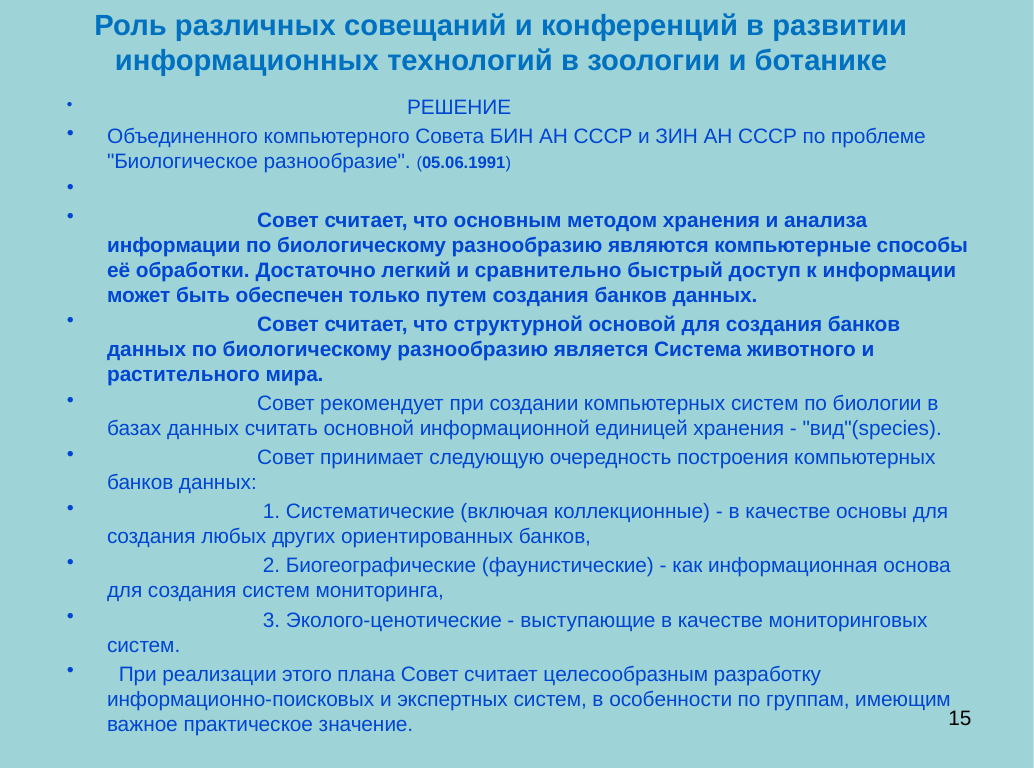

# Роль различных совещаний и конференций в развитии информационных технологий в зоологии и ботанике
		РЕШЕНИЕ
Объединенного компьютерного Совета БИН АН СССР и ЗИН АН СССР по проблеме "Биологическое разнообразие". (05.06.1991)

	Совет считает, что основным методом хранения и анализа информации по биологическому разнообразию являются компьютерные способы её обработки. Достаточно легкий и сравнительно быстрый доступ к информации может быть обеспечен только путем создания банков данных.
	Совет считает, что структурной основой для создания банков данных по биологическому разнообразию является Система животного и растительного мира.
	Совет рекомендует при создании компьютерных систем по биологии в базах данных считать основной информационной единицей хранения - "вид"(species).
	Совет принимает следующую очередность построения компьютерных банков данных:
	 1. Систематические (включая коллекционные) - в качестве основы для создания любых других ориентированных банков,
	 2. Биогеографические (фаунистические) - как информационная основа для создания систем мониторинга,
	 3. Эколого-ценотические - выступающие в качестве мониторинговых систем.
  При реализации этого плана Совет считает целесообразным разработку информационно-поисковых и экспертных систем, в особенности по группам, имеющим важное практическое значение.
15